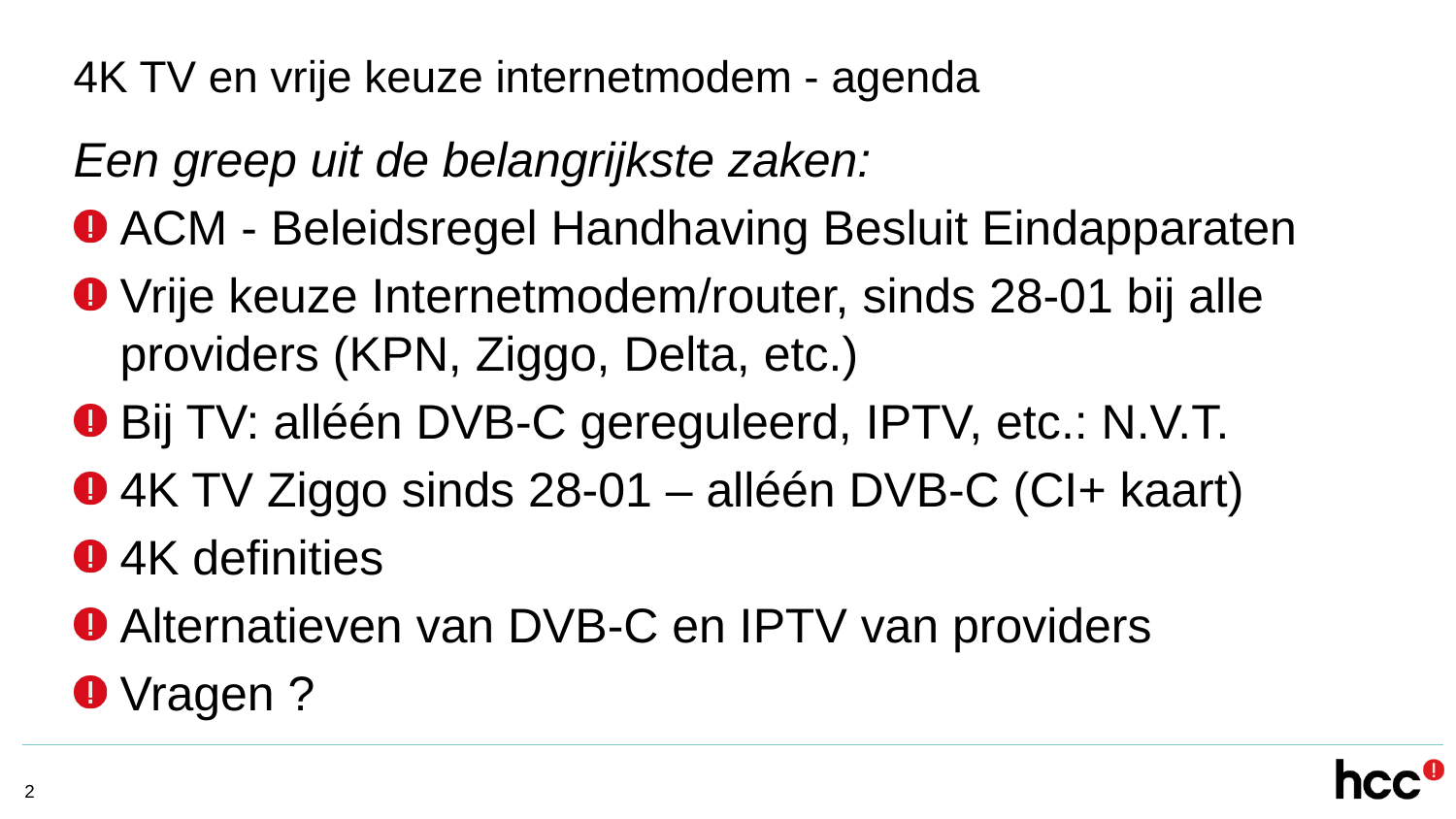

# 4K TV en vrije keuze internetmodem - agenda
Een greep uit de belangrijkste zaken:
ACM - Beleidsregel Handhaving Besluit Eindapparaten
Vrije keuze Internetmodem/router, sinds 28-01 bij alle providers (KPN, Ziggo, Delta, etc.)
Bij TV: alléén DVB-C gereguleerd, IPTV, etc.: N.V.T.
4K TV Ziggo sinds 28-01 – alléén DVB-C (CI+ kaart)
4K definities
Alternatieven van DVB-C en IPTV van providers
Vragen ?
2